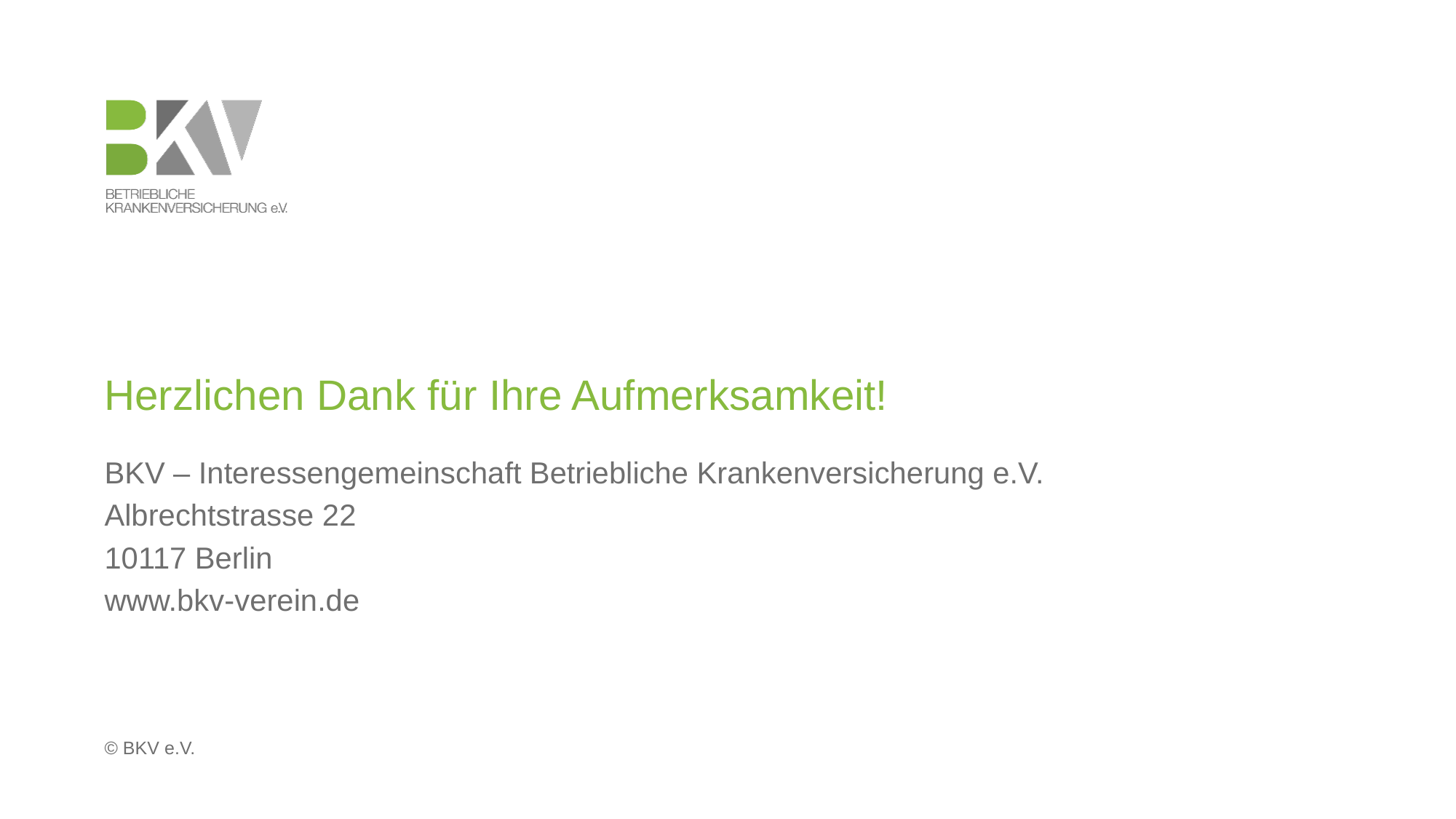

# Herzlichen Dank für Ihre Aufmerksamkeit!
BKV – Interessengemeinschaft Betriebliche Krankenversicherung e.V.
Albrechtstrasse 22
10117 Berlin
www.bkv-verein.de